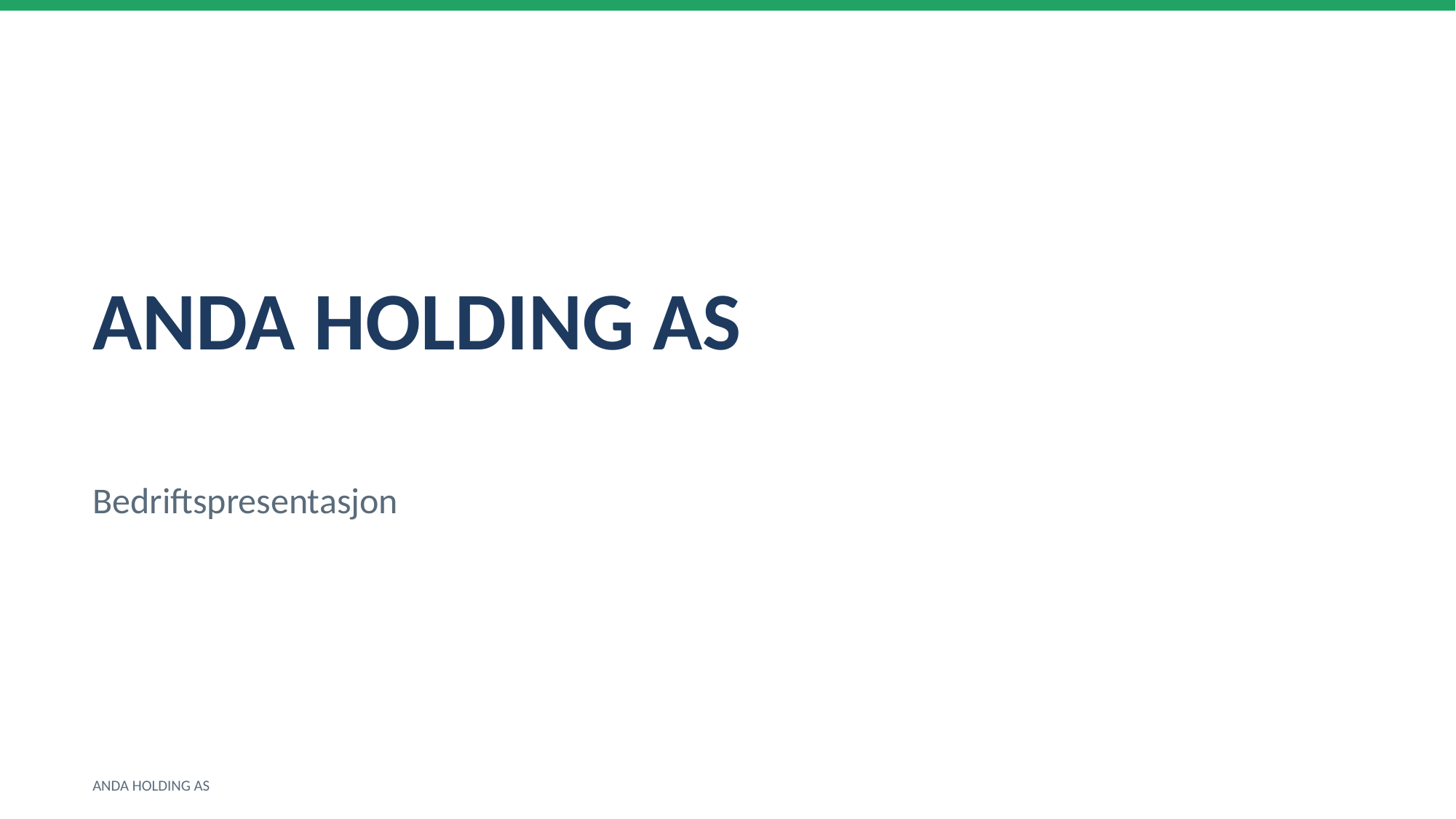

ANDA HOLDING AS
Bedriftspresentasjon
ANDA HOLDING AS